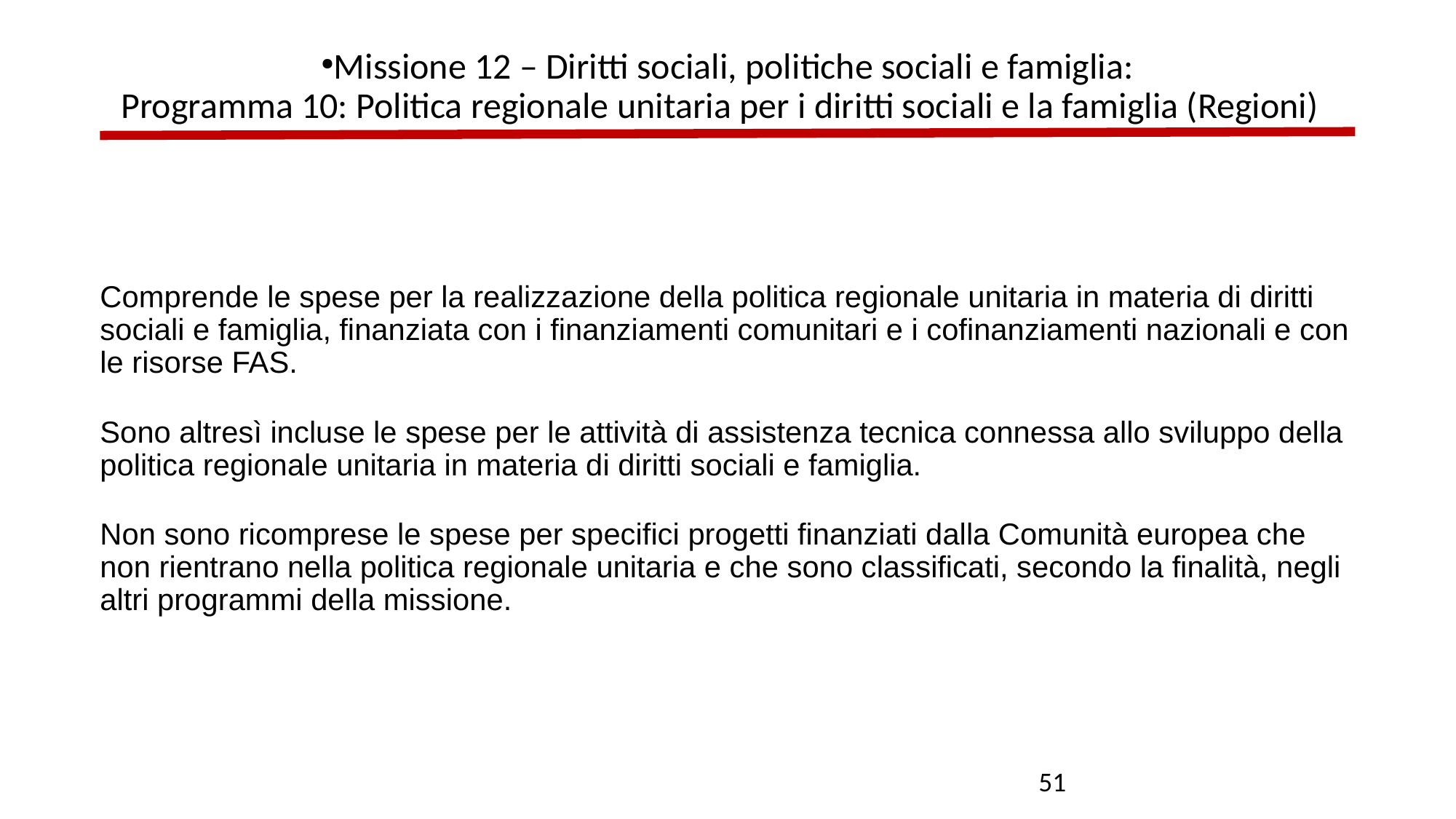

Missione 12 – Diritti sociali, politiche sociali e famiglia:
Programma 10: Politica regionale unitaria per i diritti sociali e la famiglia (Regioni)

Comprende le spese per la realizzazione della politica regionale unitaria in materia di diritti sociali e famiglia, finanziata con i finanziamenti comunitari e i cofinanziamenti nazionali e con le risorse FAS.
Sono altresì incluse le spese per le attività di assistenza tecnica connessa allo sviluppo della politica regionale unitaria in materia di diritti sociali e famiglia.
Non sono ricomprese le spese per specifici progetti finanziati dalla Comunità europea che non rientrano nella politica regionale unitaria e che sono classificati, secondo la finalità, negli altri programmi della missione.
51